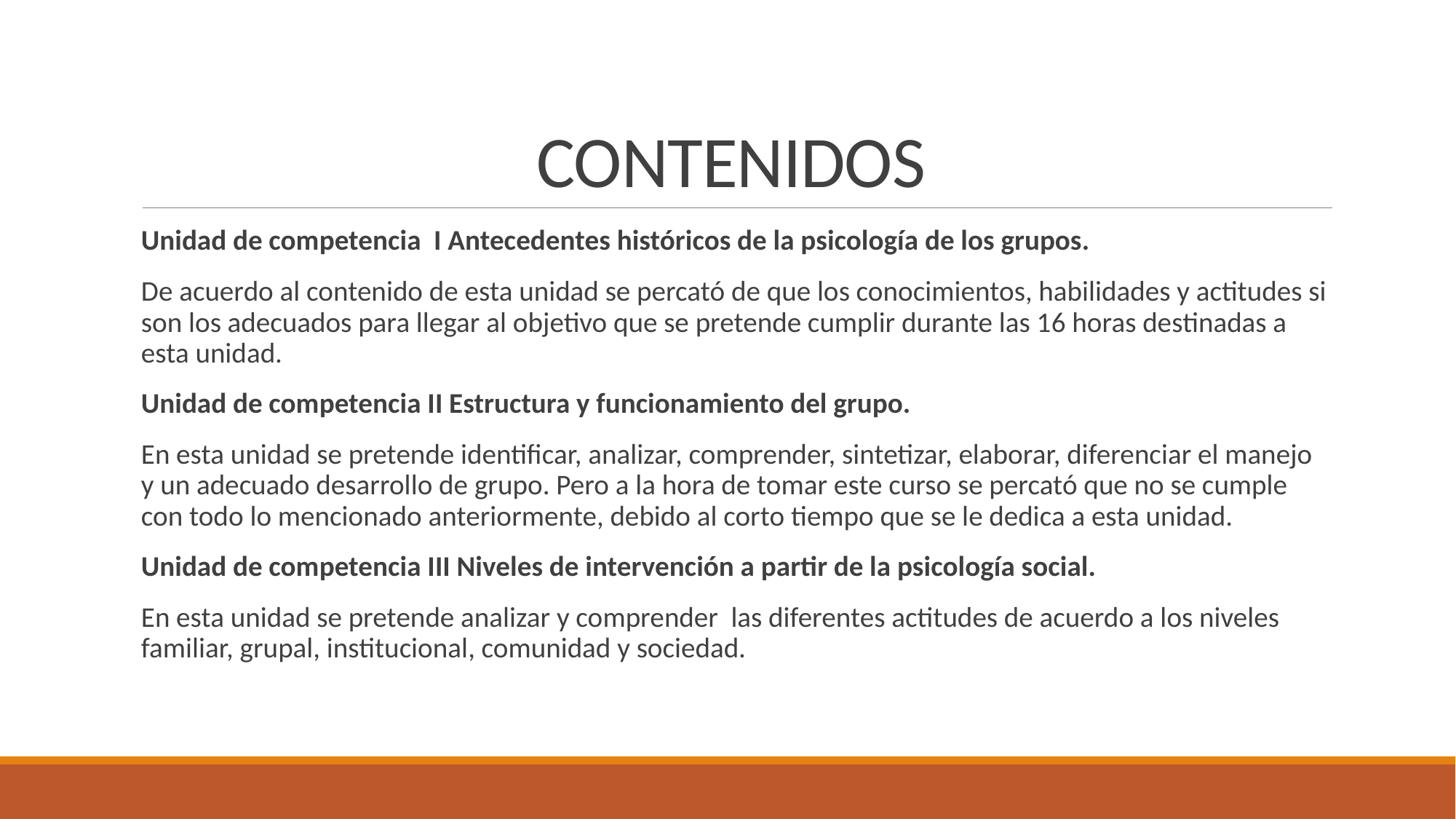

# CONTENIDOS
Unidad de competencia  I Antecedentes históricos de la psicología de los grupos.
De acuerdo al contenido de esta unidad se percató de que los conocimientos, habilidades y actitudes si son los adecuados para llegar al objetivo que se pretende cumplir durante las 16 horas destinadas a esta unidad.
Unidad de competencia II Estructura y funcionamiento del grupo.
En esta unidad se pretende identificar, analizar, comprender, sintetizar, elaborar, diferenciar el manejo y un adecuado desarrollo de grupo. Pero a la hora de tomar este curso se percató que no se cumple con todo lo mencionado anteriormente, debido al corto tiempo que se le dedica a esta unidad.
Unidad de competencia III Niveles de intervención a partir de la psicología social.
En esta unidad se pretende analizar y comprender  las diferentes actitudes de acuerdo a los niveles familiar, grupal, institucional, comunidad y sociedad.